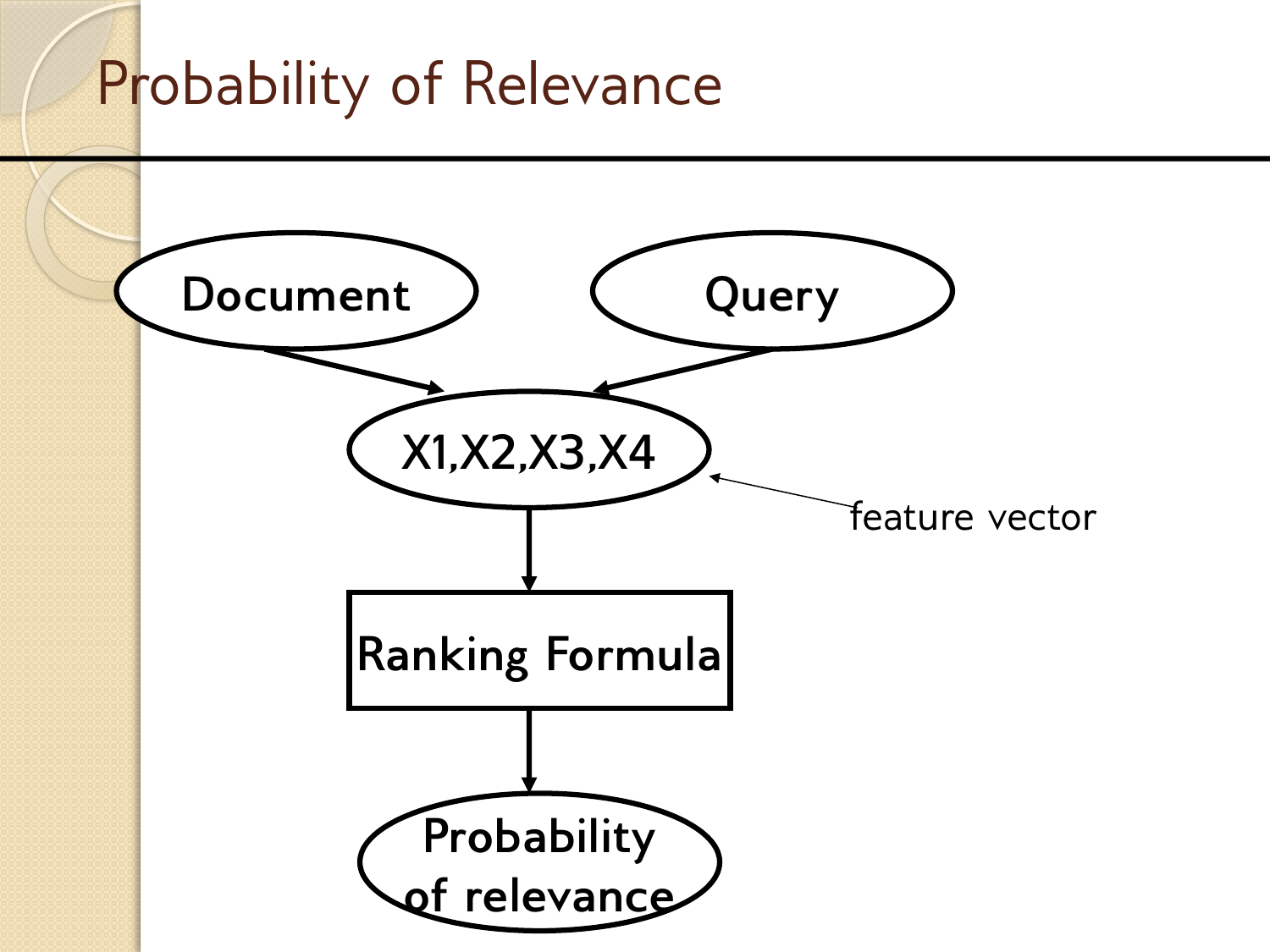

# Probability of Relevance

Document
Query

X1,X2,X3,X4

feature vector

Ranking Formula

Probability
of relevance